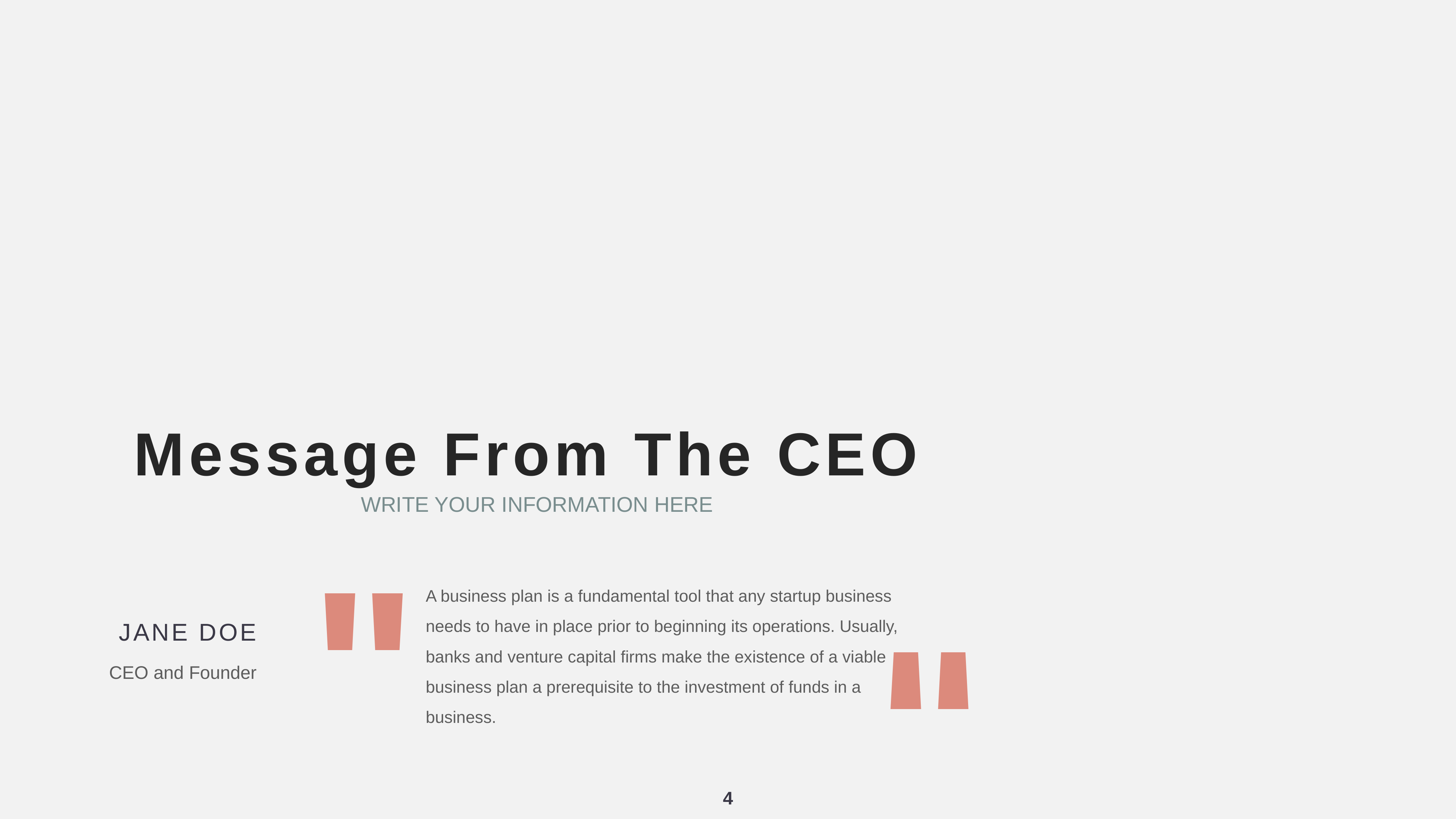

Message From The CEO
WRITE YOUR INFORMATION HERE
"
"
A business plan is a fundamental tool that any startup business needs to have in place prior to beginning its operations. Usually, banks and venture capital firms make the existence of a viable business plan a prerequisite to the investment of funds in a business.
JANE DOE
CEO and Founder